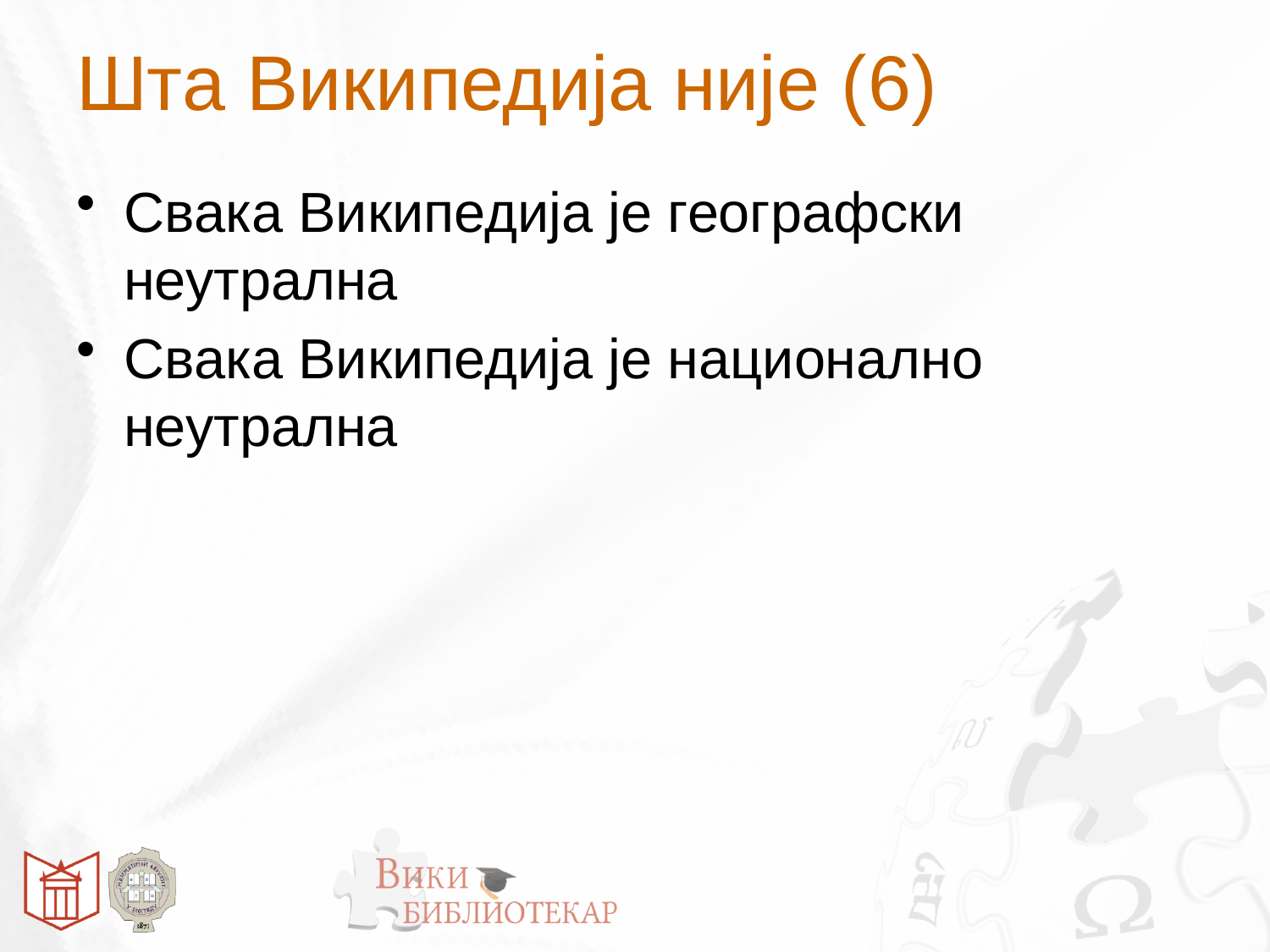

# Шта Википедија није (6)
Свака Википедија је географски неутрална
Свака Википедија је национално  неутрална